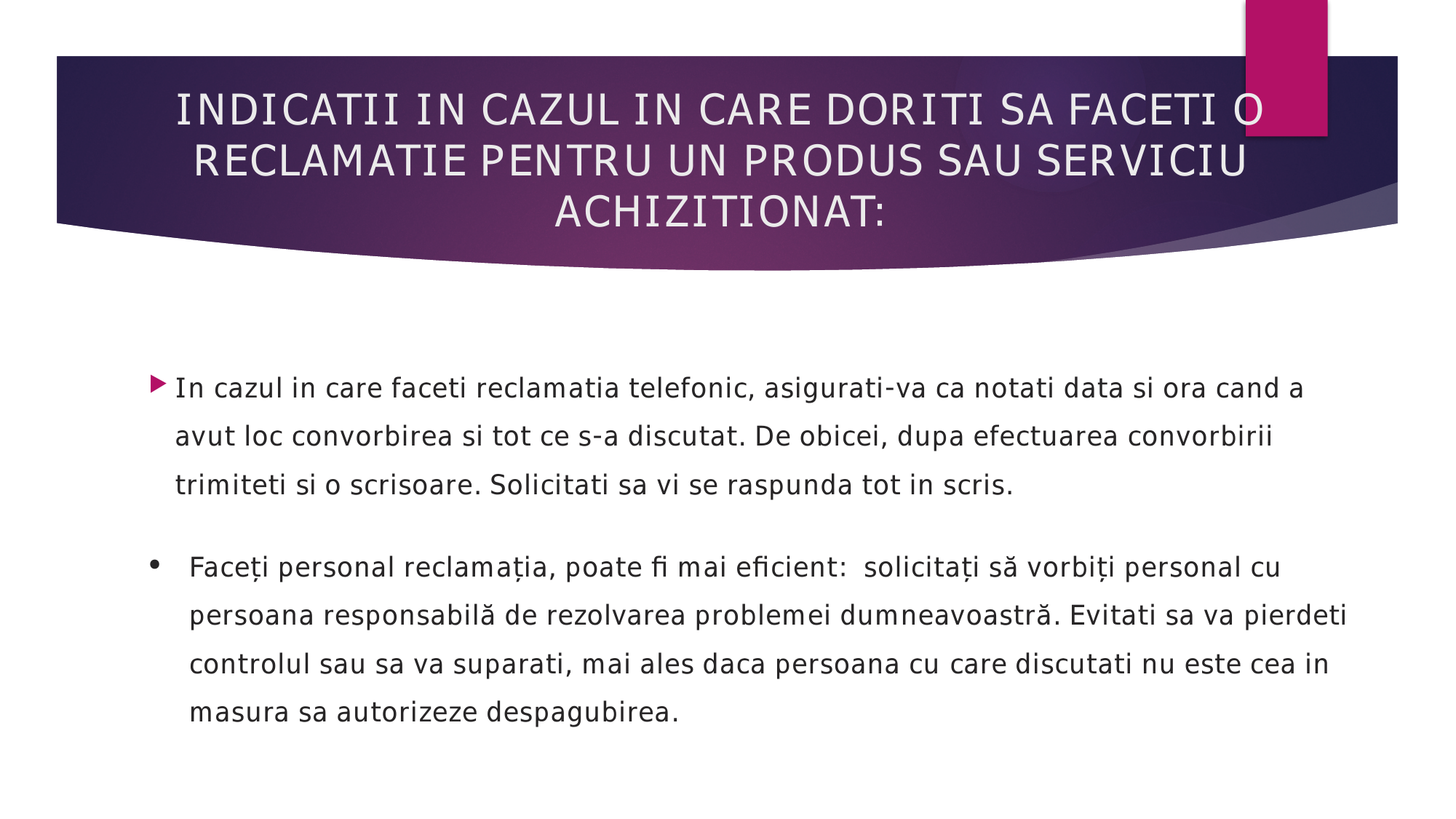

# INDICATII IN CAZUL IN CARE DORITI SA FACETI O RECLAMATIE PENTRU UN PRODUS SAU SERVICIU ACHIZITIONAT:

In cazul in care faceti reclamatia telefonic, asigurati-va ca notati data si ora cand a avut loc convorbirea si tot ce s-a discutat. De obicei, dupa efectuarea convorbirii trimiteti si o scrisoare. Solicitati sa vi se raspunda tot in scris.

Faceți personal reclamația, poate fi mai eficient:  solicitați să vorbiți personal cu persoana responsabilă de rezolvarea problemei dumneavoastră. Evitati sa va pierdeti controlul sau sa va suparati, mai ales daca persoana cu care discutati nu este cea in masura sa autorizeze despagubirea.